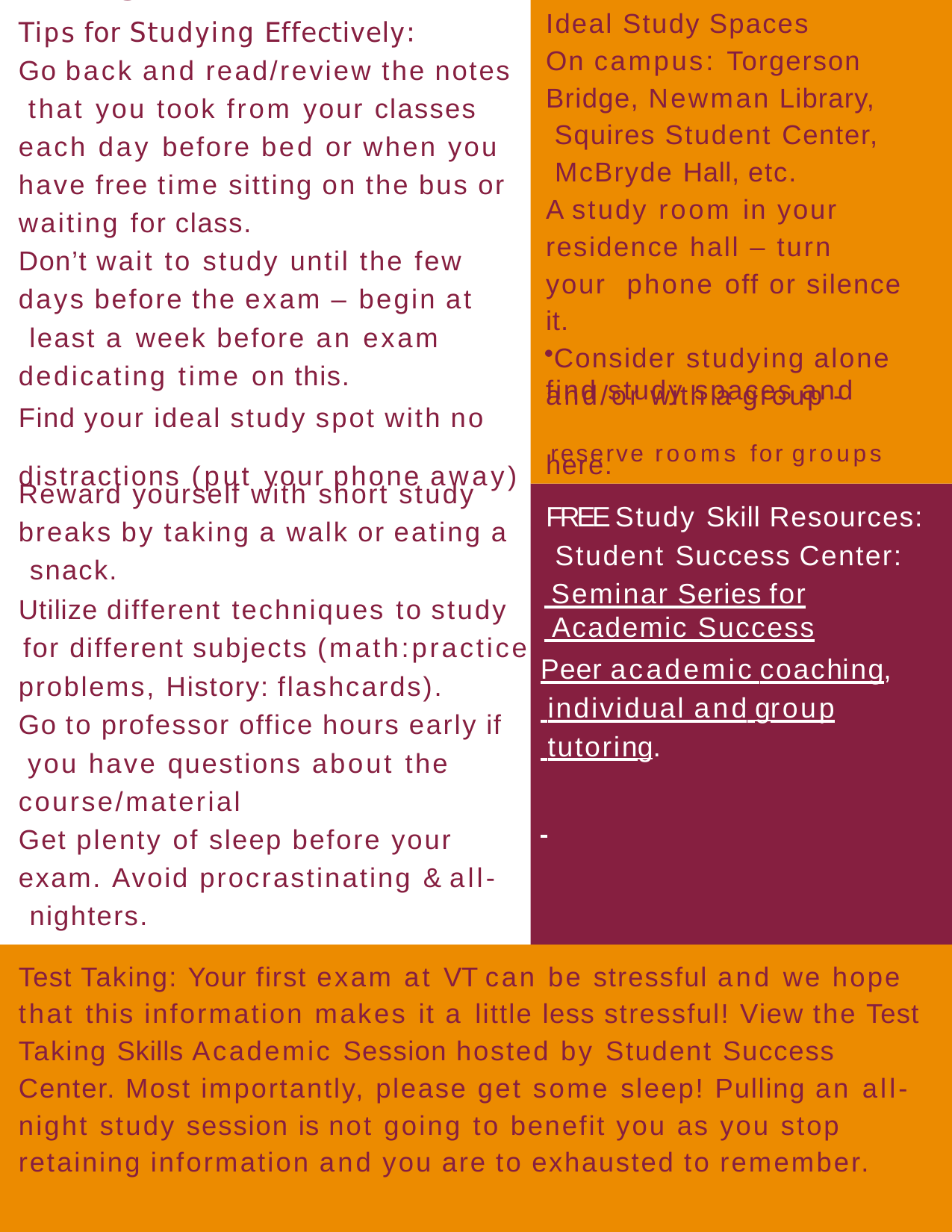

Ideal Study Spaces
On campus: Torgerson  Bridge, Newman Library,  Squires Student Center,  McBryde Hall, etc.
A study room in your  residence hall – turn your  phone off or silence it.
Consider studying alone  and/or with a group -
Page Two
Tips for Studying Effectively:
Go back and read/review the notes  that you took from your classes  each day before bed or when you  have free time sitting on the bus or  waiting for class.
Don’t wait to study until the few  days before the exam – begin at  least a week before an exam  dedicating time on this.
find study spaces and
Find your ideal study spot with no
distractions (put your phone away)	reserve rooms for groups
here.
Reward yourself with short study  breaks by taking a walk or eating a  snack.
FREE Study Skill Resources:  Student Success Center:
 Seminar Series for Academic Success
Utilize different techniques to study
for different subjects (math:practice
Peer academic coaching,
 individual and group
 tutoring.

problems, History: flashcards).
Go to professor office hours early if  you have questions about the  course/material
Get plenty of sleep before your  exam. Avoid procrastinating & all-  nighters.

Test Taking: Your first exam at VT can be stressful and we hope  that this information makes it a little less stressful! View the Test  Taking Skills Academic Session hosted by Student Success  Center. Most importantly, please get some sleep! Pulling an all-  night study session is not going to benefit you as you stop  retaining information and you are to exhausted to remember.